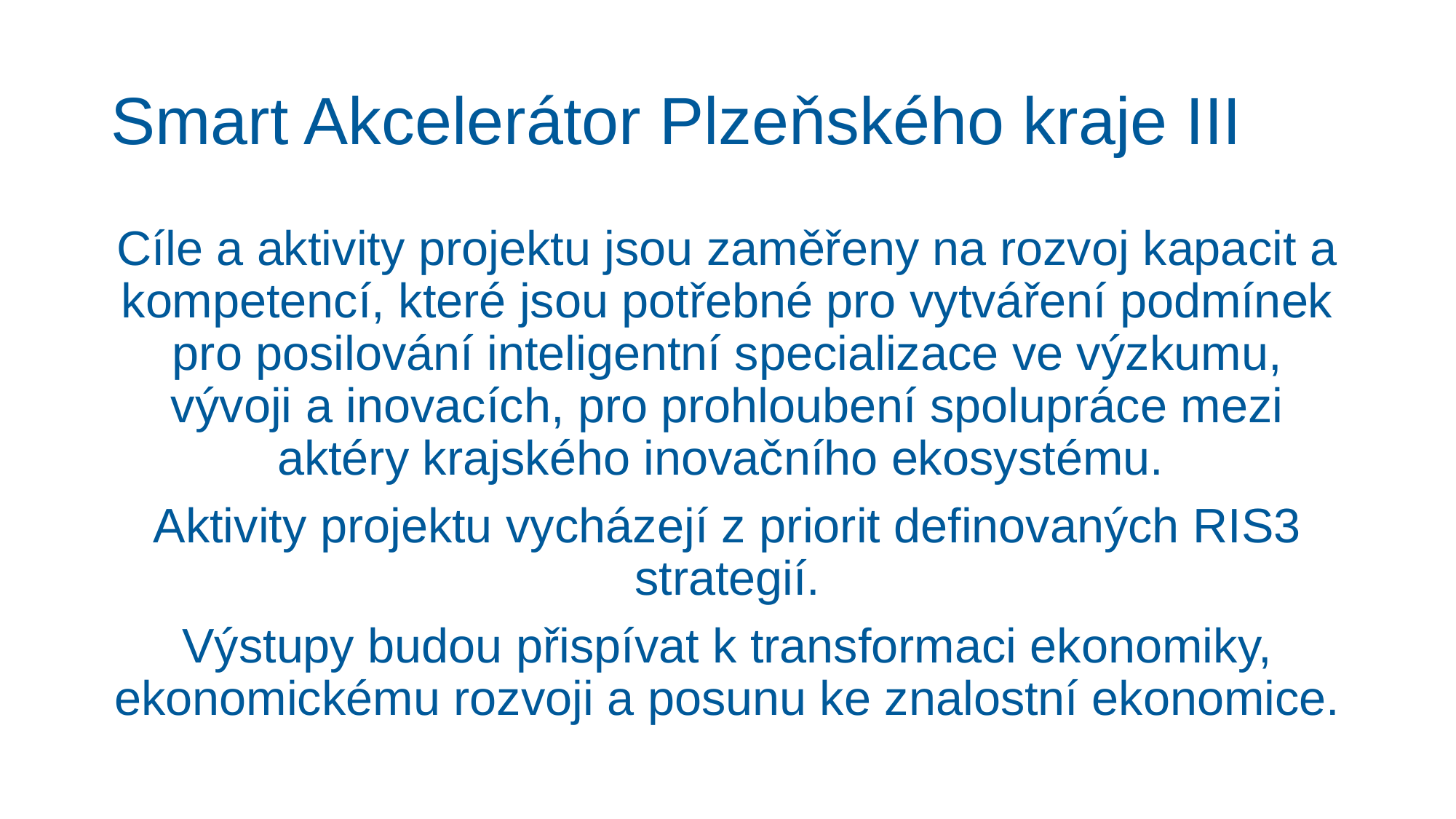

# Smart Akcelerátor Plzeňského kraje III
Cíle a aktivity projektu jsou zaměřeny na rozvoj kapacit a kompetencí, které jsou potřebné pro vytváření podmínek pro posilování inteligentní specializace ve výzkumu, vývoji a inovacích, pro prohloubení spolupráce mezi aktéry krajského inovačního ekosystému.
Aktivity projektu vycházejí z priorit definovaných RIS3 strategií.
Výstupy budou přispívat k transformaci ekonomiky, ekonomickému rozvoji a posunu ke znalostní ekonomice.